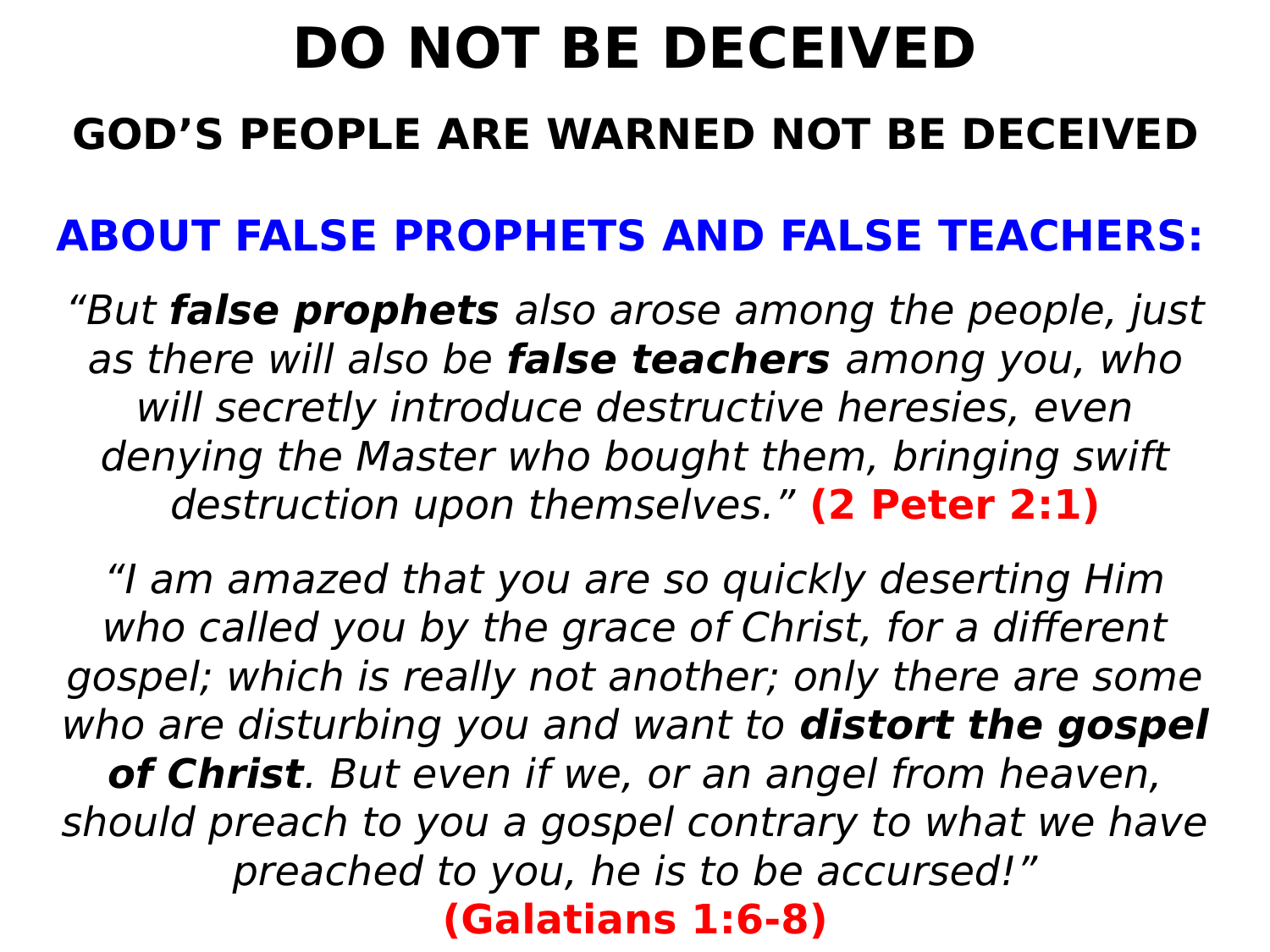

DO NOT BE DECEIVED
GOD’S PEOPLE ARE WARNED NOT BE DECEIVED

ABOUT FALSE PROPHETS AND FALSE TEACHERS:

“But false prophets also arose among the people, just as there will also be false teachers among you, who will secretly introduce destructive heresies, even denying the Master who bought them, bringing swift destruction upon themselves.” (2 Peter 2:1)

“I am amazed that you are so quickly deserting Him who called you by the grace of Christ, for a different gospel; which is really not another; only there are some who are disturbing you and want to distort the gospel of Christ. But even if we, or an angel from heaven, should preach to you a gospel contrary to what we have preached to you, he is to be accursed!”
(Galatians 1:6-8)